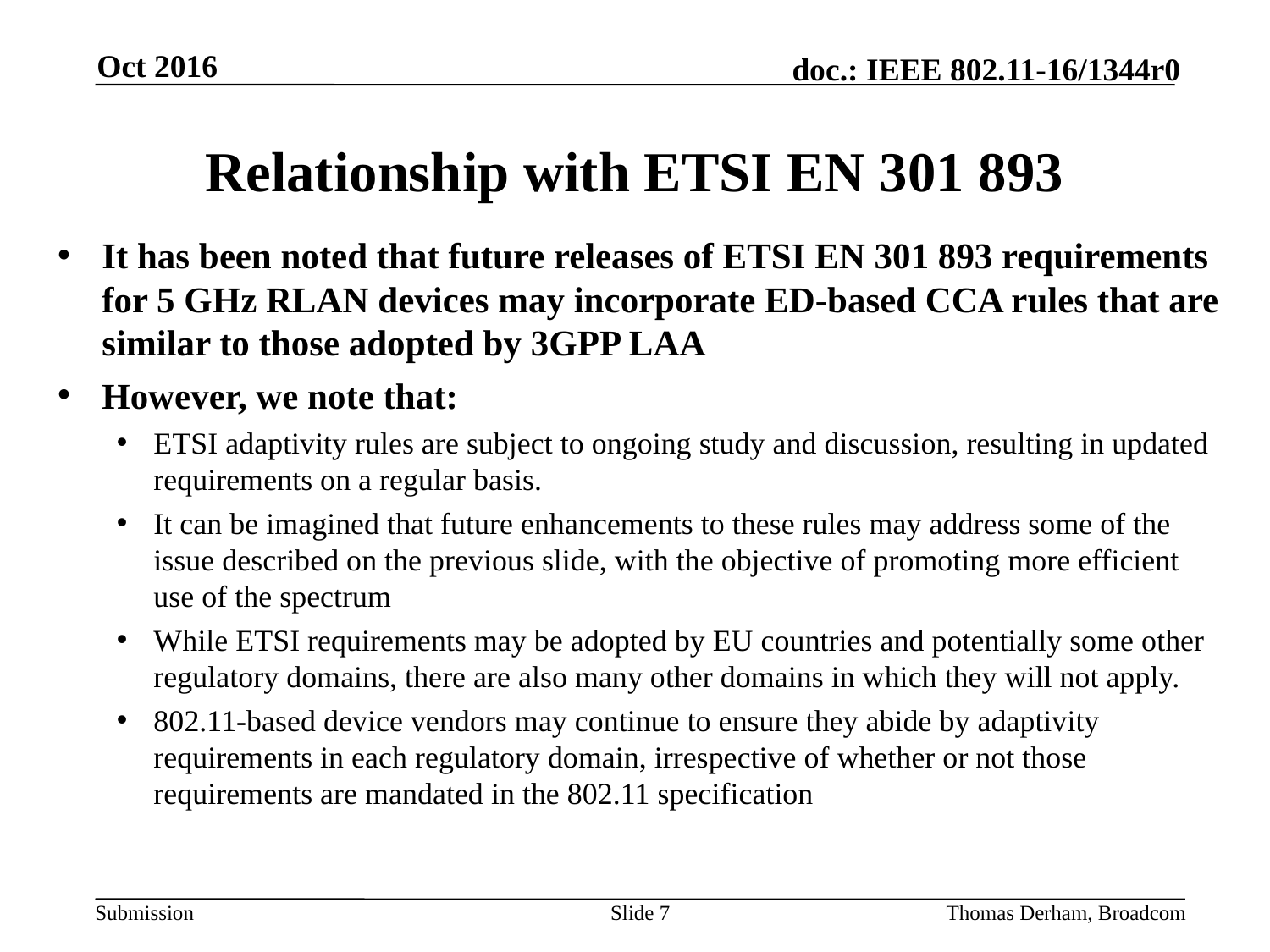

Oct 2016
# Relationship with ETSI EN 301 893
It has been noted that future releases of ETSI EN 301 893 requirements for 5 GHz RLAN devices may incorporate ED-based CCA rules that are similar to those adopted by 3GPP LAA
However, we note that:
ETSI adaptivity rules are subject to ongoing study and discussion, resulting in updated requirements on a regular basis.
It can be imagined that future enhancements to these rules may address some of the issue described on the previous slide, with the objective of promoting more efficient use of the spectrum
While ETSI requirements may be adopted by EU countries and potentially some other regulatory domains, there are also many other domains in which they will not apply.
802.11-based device vendors may continue to ensure they abide by adaptivity requirements in each regulatory domain, irrespective of whether or not those requirements are mandated in the 802.11 specification

Slide 7
Thomas Derham, Broadcom